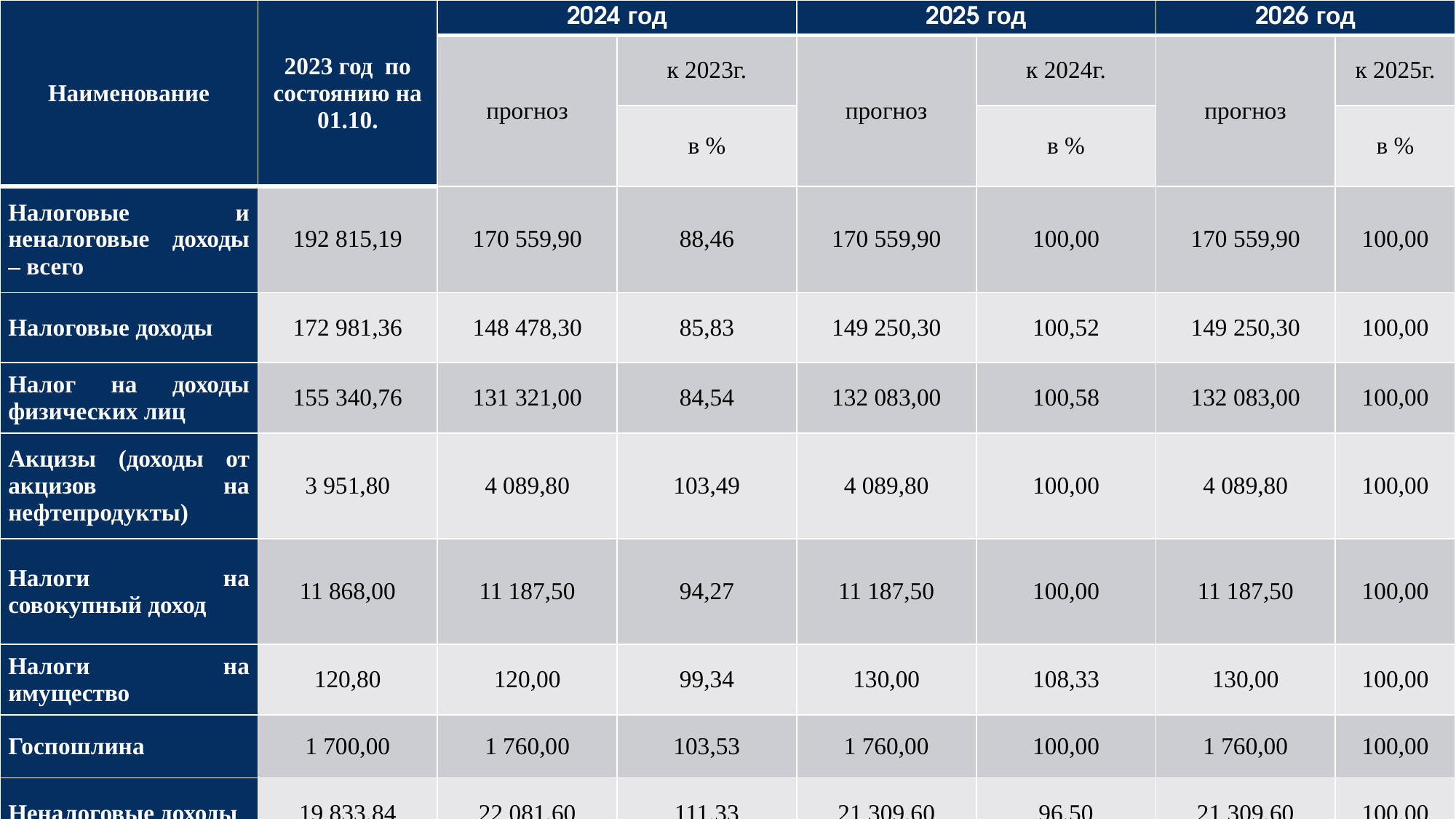

| Наименование | 2023 год по состоянию на 01.10. | 2024 год |  | 2025 год |  | 2026 год |  |
| --- | --- | --- | --- | --- | --- | --- | --- |
|  |  | прогноз | к 2023г. | прогноз | к 2024г. | прогноз | к 2025г. |
|  |  |  | в % |  | в % |  | в % |
| Налоговые и неналоговые доходы – всего | 192 815,19 | 170 559,90 | 88,46 | 170 559,90 | 100,00 | 170 559,90 | 100,00 |
| Налоговые доходы | 172 981,36 | 148 478,30 | 85,83 | 149 250,30 | 100,52 | 149 250,30 | 100,00 |
| Налог на доходы физических лиц | 155 340,76 | 131 321,00 | 84,54 | 132 083,00 | 100,58 | 132 083,00 | 100,00 |
| Акцизы (доходы от акцизов на нефтепродукты) | 3 951,80 | 4 089,80 | 103,49 | 4 089,80 | 100,00 | 4 089,80 | 100,00 |
| Налоги на совокупный доход | 11 868,00 | 11 187,50 | 94,27 | 11 187,50 | 100,00 | 11 187,50 | 100,00 |
| Налоги на имущество | 120,80 | 120,00 | 99,34 | 130,00 | 108,33 | 130,00 | 100,00 |
| Госпошлина | 1 700,00 | 1 760,00 | 103,53 | 1 760,00 | 100,00 | 1 760,00 | 100,00 |
| Неналоговые доходы | 19 833,84 | 22 081,60 | 111,33 | 21 309,60 | 96,50 | 21 309,60 | 100,00 |